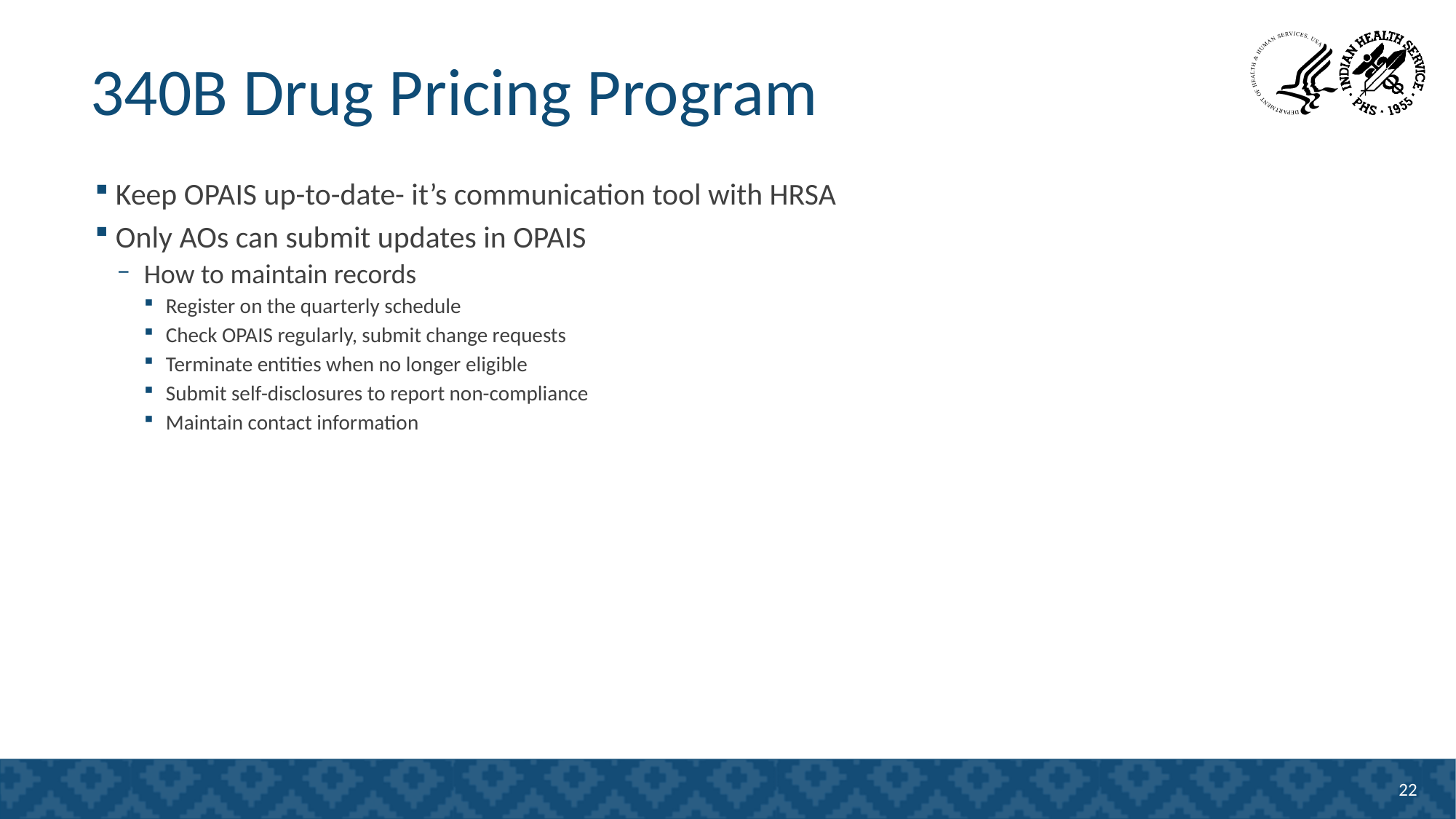

# 340B Drug Pricing Program
Keep OPAIS up-to-date- it’s communication tool with HRSA
Only AOs can submit updates in OPAIS
How to maintain records
Register on the quarterly schedule
Check OPAIS regularly, submit change requests
Terminate entities when no longer eligible
Submit self-disclosures to report non-compliance
Maintain contact information